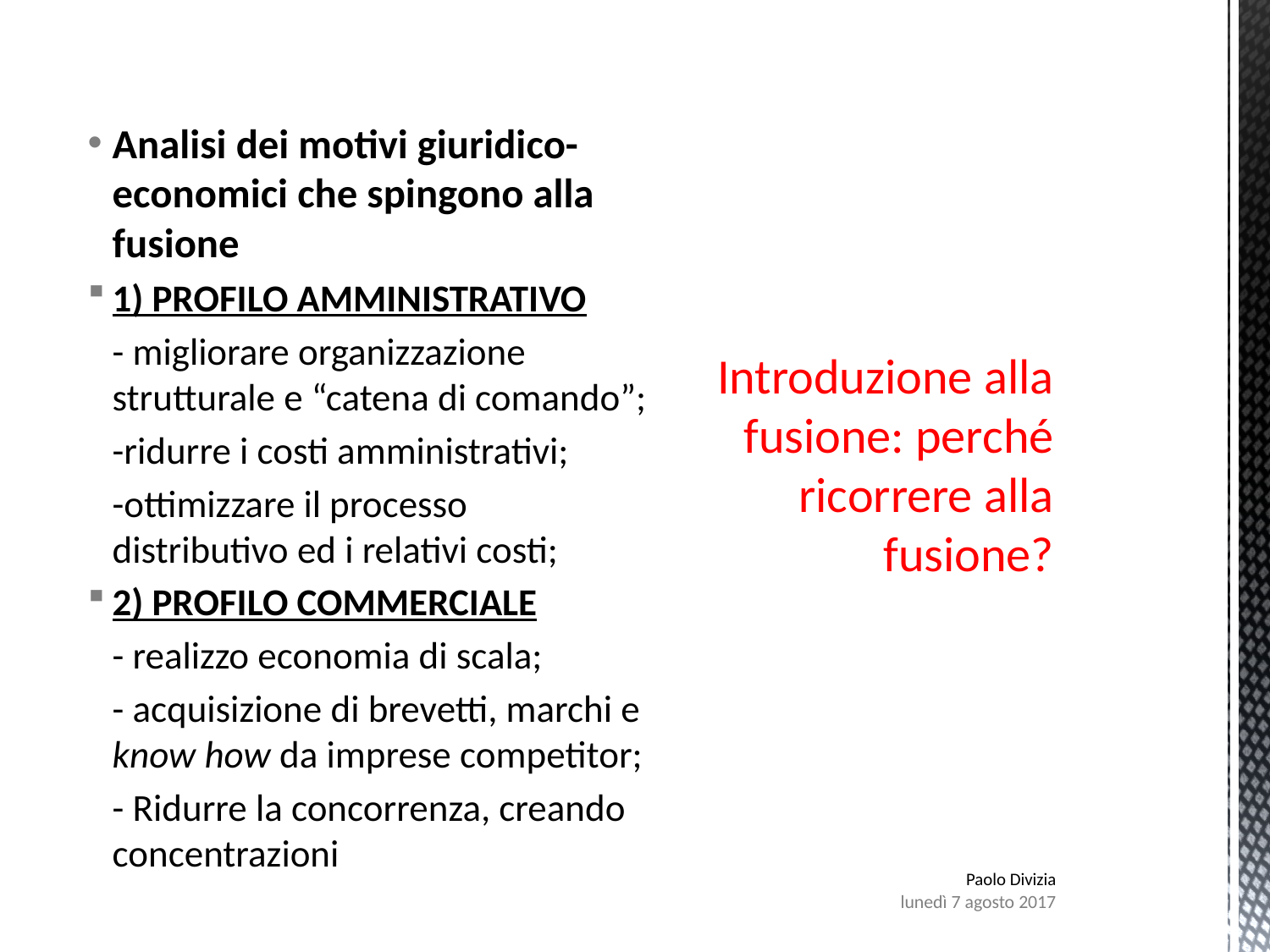

# Introduzione alla fusione: perché ricorrere alla fusione?
Analisi dei motivi giuridico-economici che spingono alla fusione
1) PROFILO AMMINISTRATIVO
	- migliorare organizzazione strutturale e “catena di comando”;
	-ridurre i costi amministrativi;
	-ottimizzare il processo distributivo ed i relativi costi;
2) PROFILO COMMERCIALE
	- realizzo economia di scala;
	- acquisizione di brevetti, marchi e know how da imprese competitor;
	- Ridurre la concorrenza, creando concentrazioni
Paolo Divizia
lunedì 7 agosto 2017